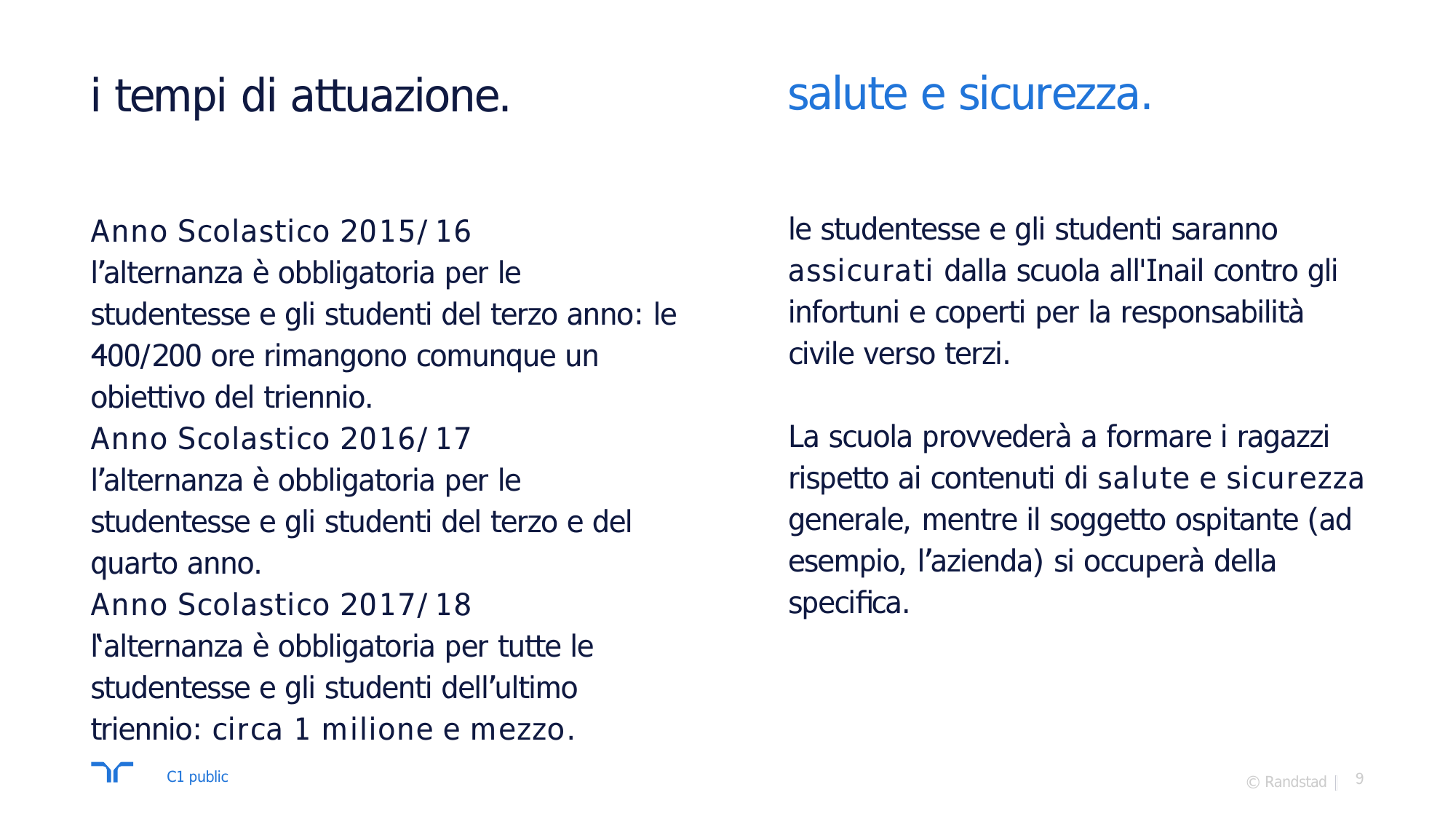

salute e sicurezza.
# i tempi di attuazione.
le studentesse e gli studenti saranno assicurati dalla scuola all'Inail contro gli infortuni e coperti per la responsabilità civile verso terzi.

La scuola provvederà a formare i ragazzi rispetto ai contenuti di salute e sicurezza generale, mentre il soggetto ospitante (ad esempio, l’azienda) si occuperà della specifica.

Anno Scolastico 2015/16
l’alternanza è obbligatoria per le studentesse e gli studenti del terzo anno: le 400/200 ore rimangono comunque un obiettivo del triennio.
Anno Scolastico 2016/17
l’alternanza è obbligatoria per le studentesse e gli studenti del terzo e del quarto anno.
Anno Scolastico 2017/18
l‘alternanza è obbligatoria per tutte le studentesse e gli studenti dell’ultimo triennio: circa 1 milione e mezzo.

© Randstad
© Randstad
9
C1 public